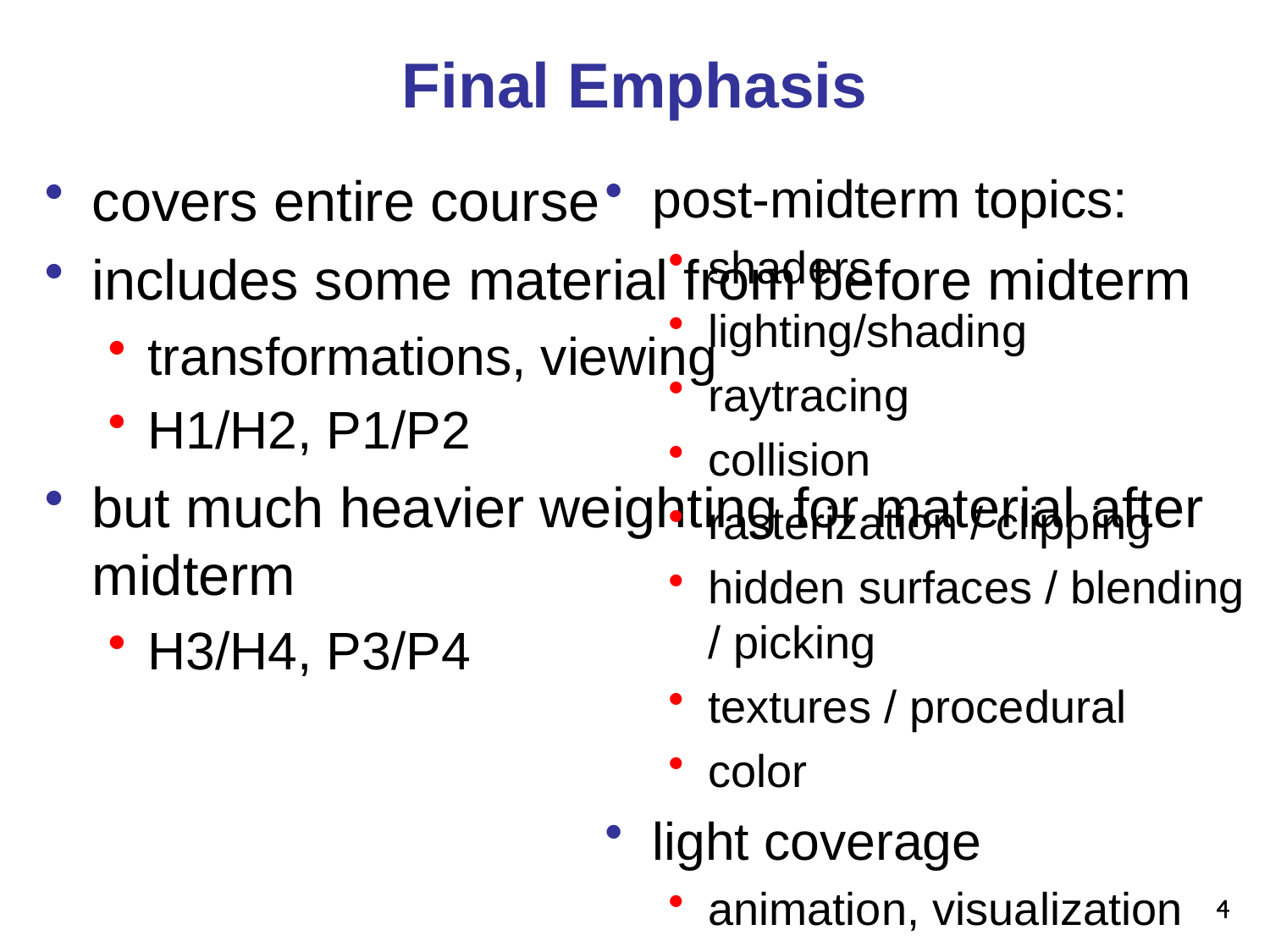

# Final Emphasis
covers entire course
includes some material from before midterm
transformations, viewing
H1/H2, P1/P2
but much heavier weighting for material after midterm
H3/H4, P3/P4

post-midterm topics:
shaders
lighting/shading
raytracing
collision
rasterization / clipping
hidden surfaces / blending / picking
textures / procedural
color
light coverage
animation, visualization

4